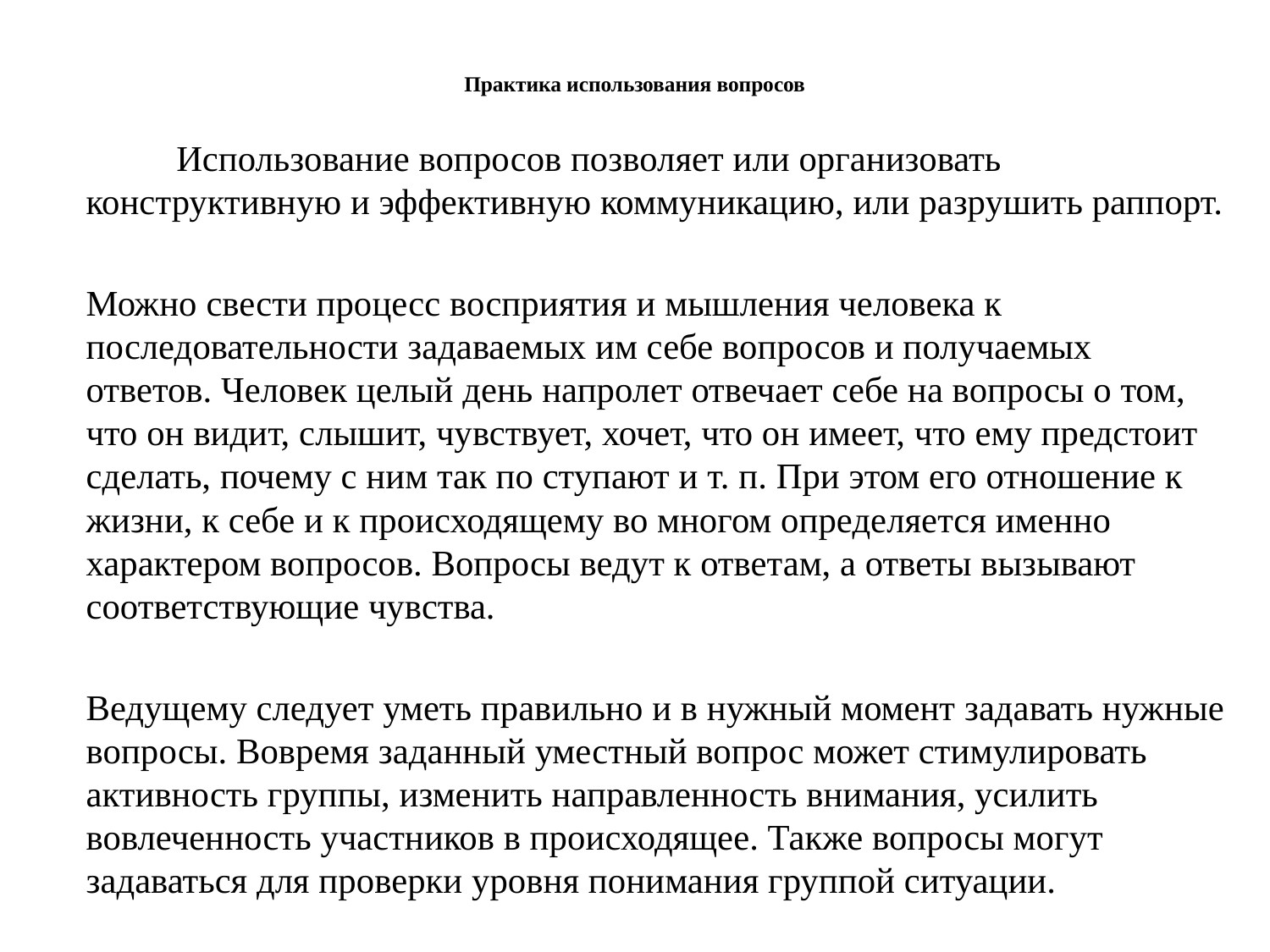

# Практика использования вопросов
     	 Использование вопросов позволяет или организовать конструктивную и эффективную коммуникацию, или разрушить раппорт.

		Можно свести процесс восприятия и мышления человека к последовательности задаваемых им себе вопросов и получаемых ответов. Человек целый день напролет отвечает себе на вопросы о том, что он видит, слышит, чувствует, хочет, что он имеет, что ему предстоит сделать, почему с ним так по ступают и т. п. При этом его отношение к жизни, к себе и к происходящему во многом определяется именно характером вопросов. Вопросы ведут к ответам, а ответы вызывают соответствующие чувства.

		Ведущему следует уметь правильно и в нужный момент задавать нужные вопросы. Вовремя заданный уместный вопрос может стимулировать активность группы, изменить направленность внимания, усилить вовлеченность участников в происходящее. Также вопросы могут задаваться для проверки уровня понимания группой ситуации.